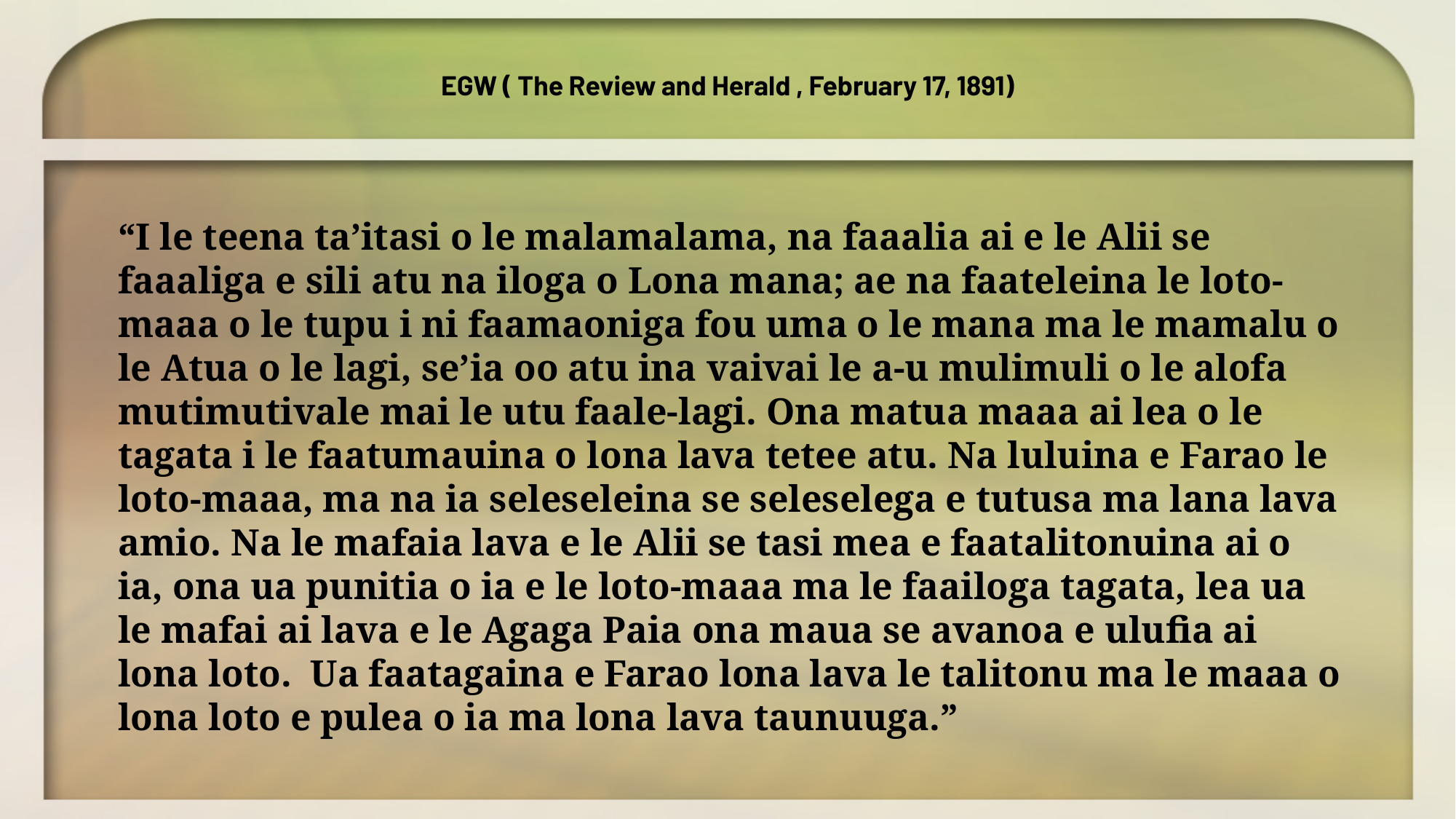

EGW ( The Review and Herald , February 17, 1891)
“I le teena ta’itasi o le malamalama, na faaalia ai e le Alii se faaaliga e sili atu na iloga o Lona mana; ae na faateleina le loto-maaa o le tupu i ni faamaoniga fou uma o le mana ma le mamalu o le Atua o le lagi, se’ia oo atu ina vaivai le a-u mulimuli o le alofa mutimutivale mai le utu faale-lagi. Ona matua maaa ai lea o le tagata i le faatumauina o lona lava tetee atu. Na luluina e Farao le loto-maaa, ma na ia seleseleina se seleselega e tutusa ma lana lava amio. Na le mafaia lava e le Alii se tasi mea e faatalitonuina ai o ia, ona ua punitia o ia e le loto-maaa ma le faailoga tagata, lea ua le mafai ai lava e le Agaga Paia ona maua se avanoa e ulufia ai lona loto.  Ua faatagaina e Farao lona lava le talitonu ma le maaa o lona loto e pulea o ia ma lona lava taunuuga.”